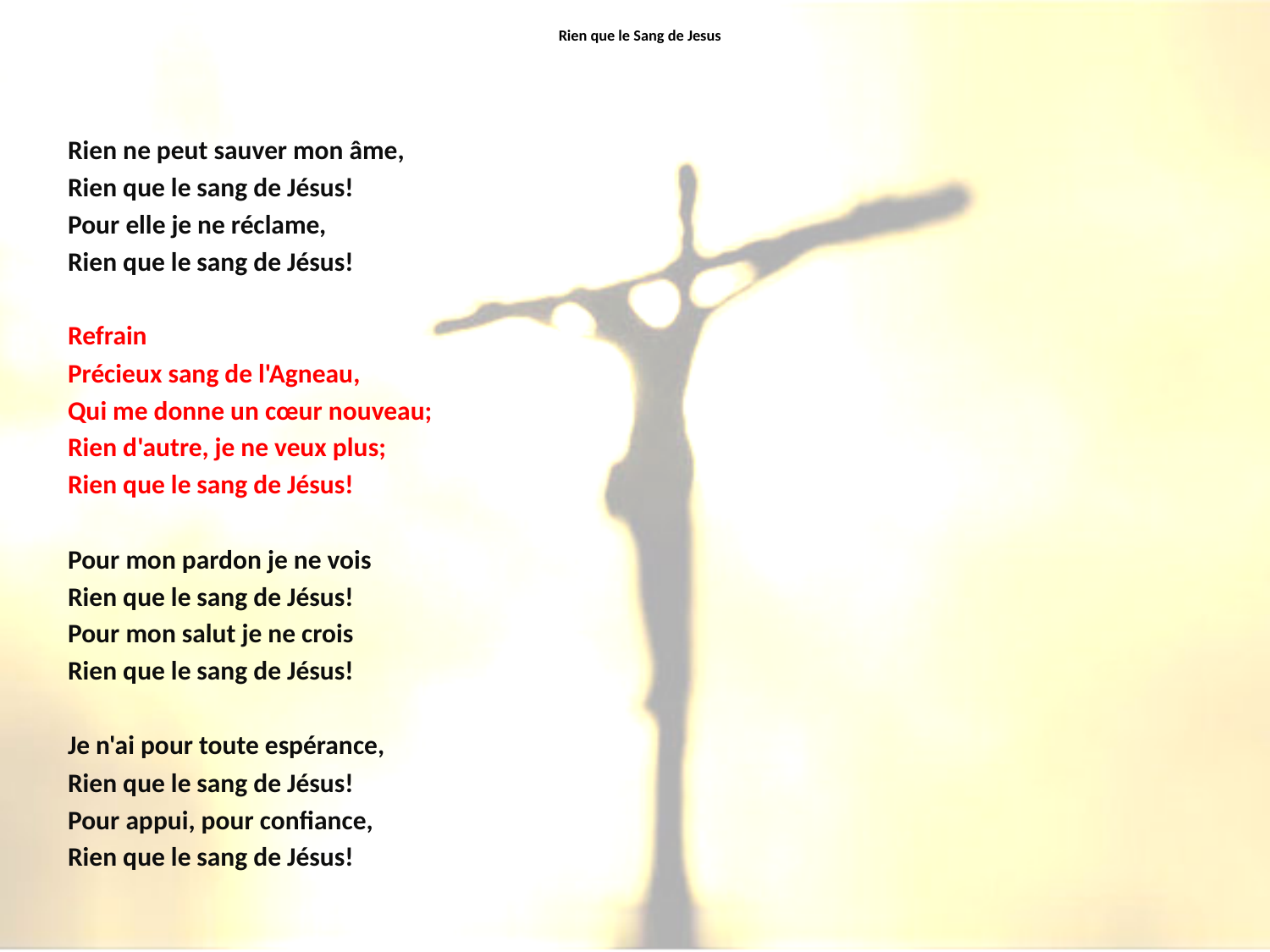

# Rien que le Sang de Jesus
Rien ne peut sauver mon âme,
Rien que le sang de Jésus!
Pour elle je ne réclame,
Rien que le sang de Jésus!

Refrain
Précieux sang de l'Agneau,
Qui me donne un cœur nouveau;
Rien d'autre, je ne veux plus;
Rien que le sang de Jésus!

Pour mon pardon je ne vois
Rien que le sang de Jésus!
Pour mon salut je ne crois
Rien que le sang de Jésus!

Je n'ai pour toute espérance,
Rien que le sang de Jésus!
Pour appui, pour confiance,
Rien que le sang de Jésus!